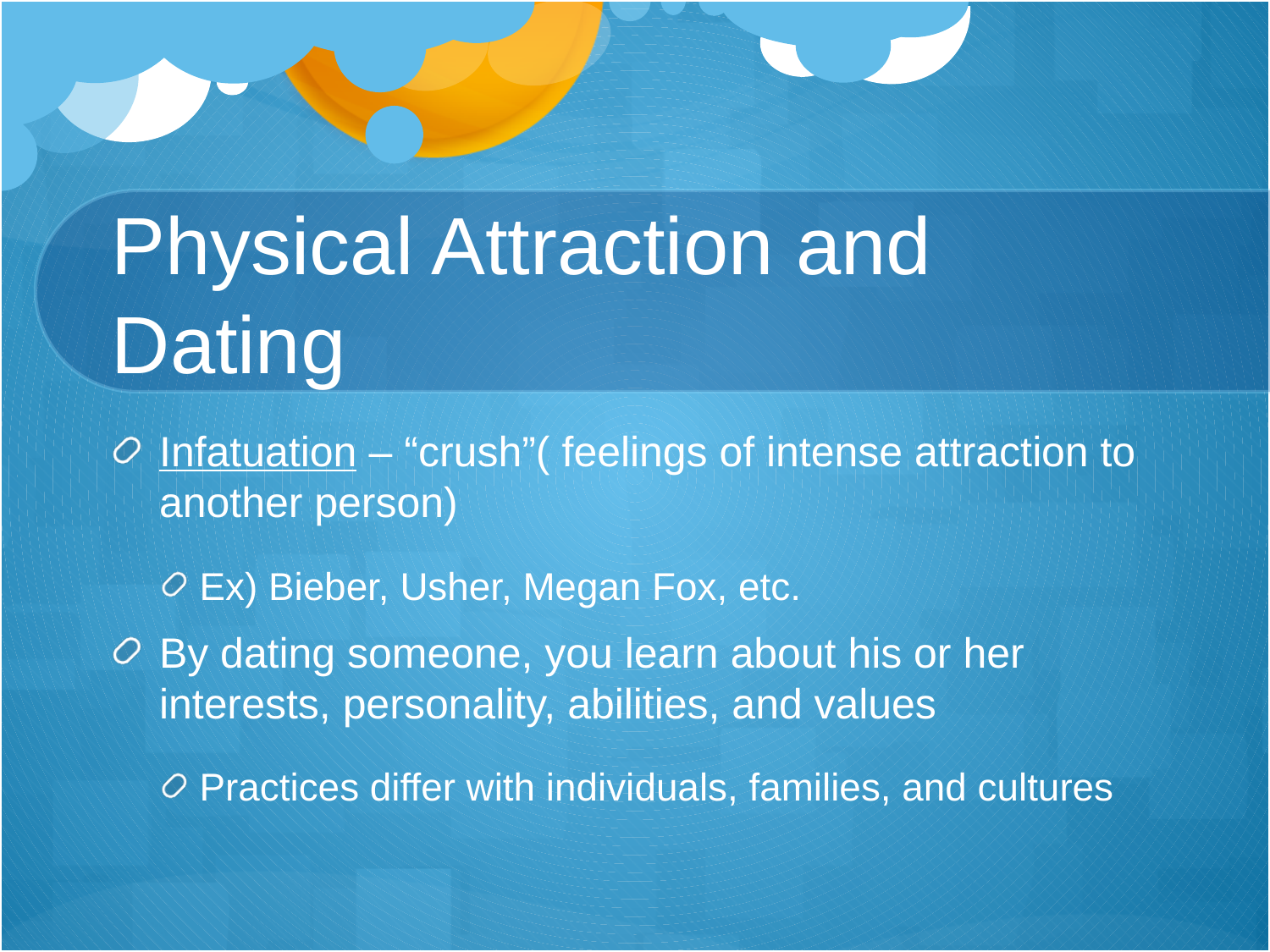

# Physical Attraction and Dating
Infatuation – “crush”( feelings of intense attraction to another person)
Ex) Bieber, Usher, Megan Fox, etc.
By dating someone, you learn about his or her interests, personality, abilities, and values
Practices differ with individuals, families, and cultures